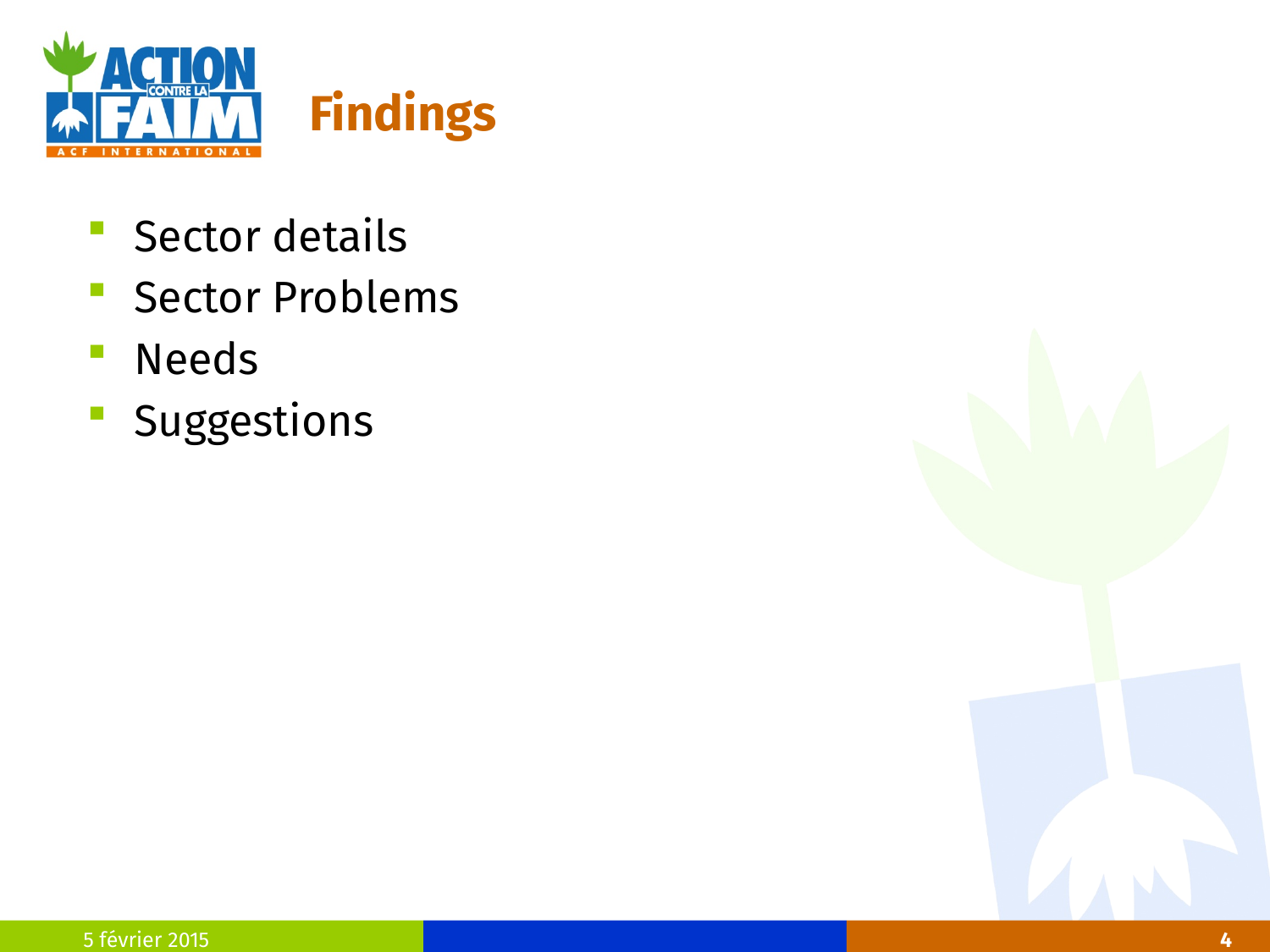

# Findings
Sector details
Sector Problems
Needs
Suggestions

5 février 2015
4